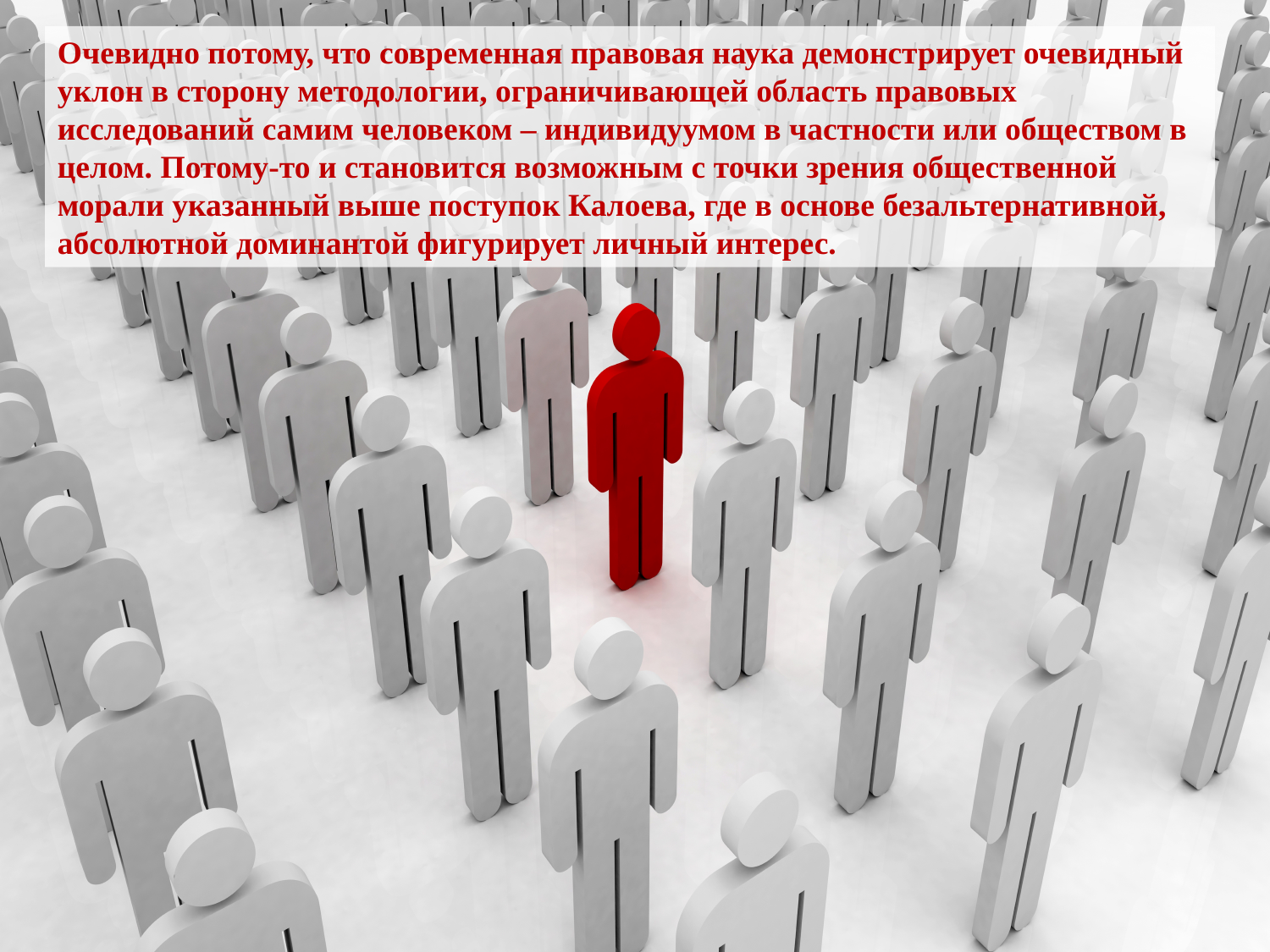

Очевидно потому, что современная правовая наука демонстрирует очевидный уклон в сторону методологии, ограничивающей область правовых исследований самим человеком – индивидуумом в частности или обществом в целом. Потому-то и становится возможным с точки зрения общественной морали указанный выше поступок Калоева, где в основе безальтернативной, абсолютной доминантой фигурирует личный интерес.